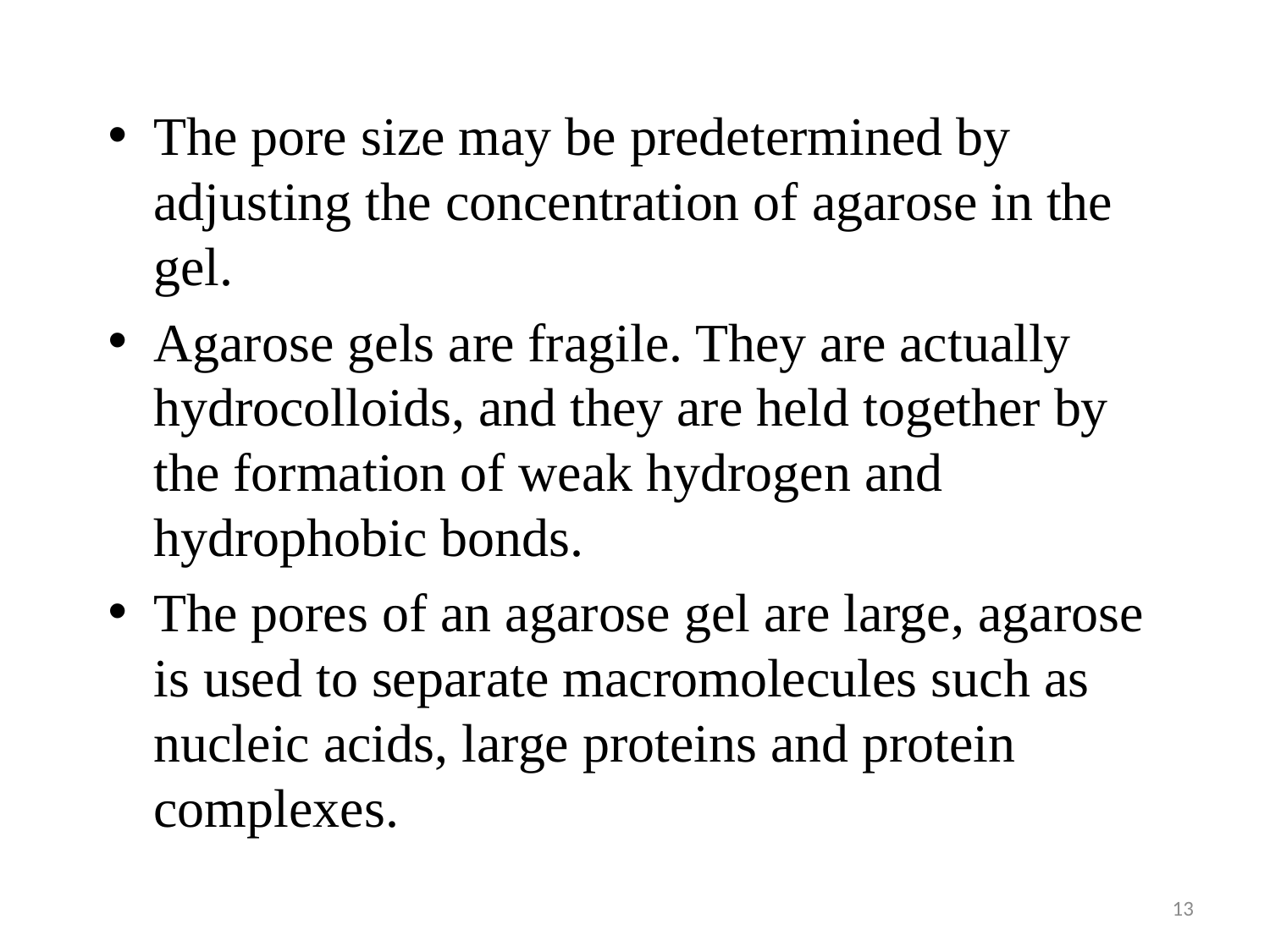

The pore size may be predetermined by adjusting the concentration of agarose in the gel.
Agarose gels are fragile. They are actually hydrocolloids, and they are held together by the formation of weak hydrogen and hydrophobic bonds.
The pores of an agarose gel are large, agarose is used to separate macromolecules such as nucleic acids, large proteins and protein complexes.
13